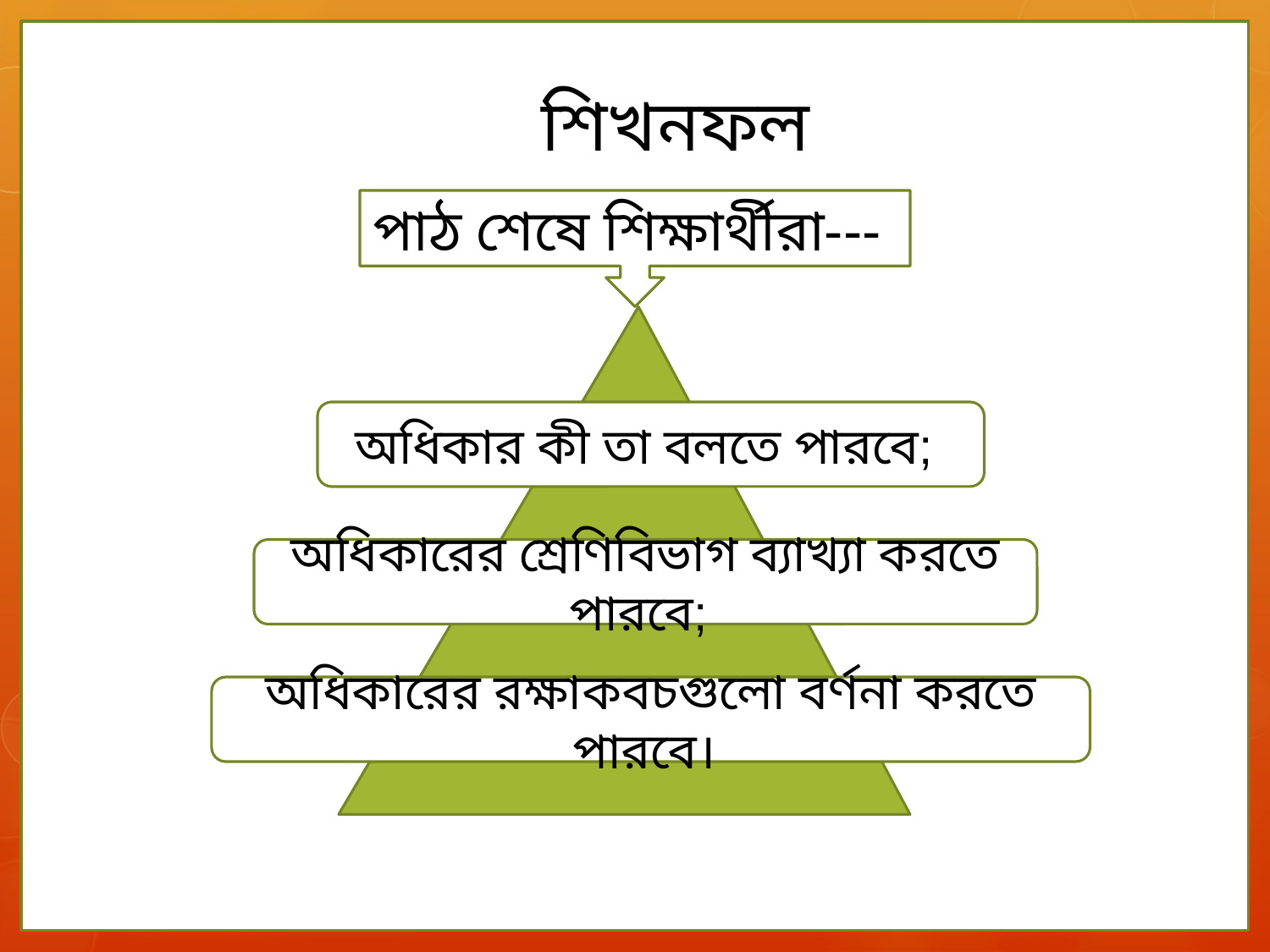

শিখনফল
পাঠ শেষে শিক্ষার্থীরা---

অধিকার কী তা বলতে পারবে;
অধিকারের শ্রেণিবিভাগ ব্যাখ্যা করতে পারবে;
অধিকারের রক্ষাকবচগুলো বর্ণনা করতে পারবে।